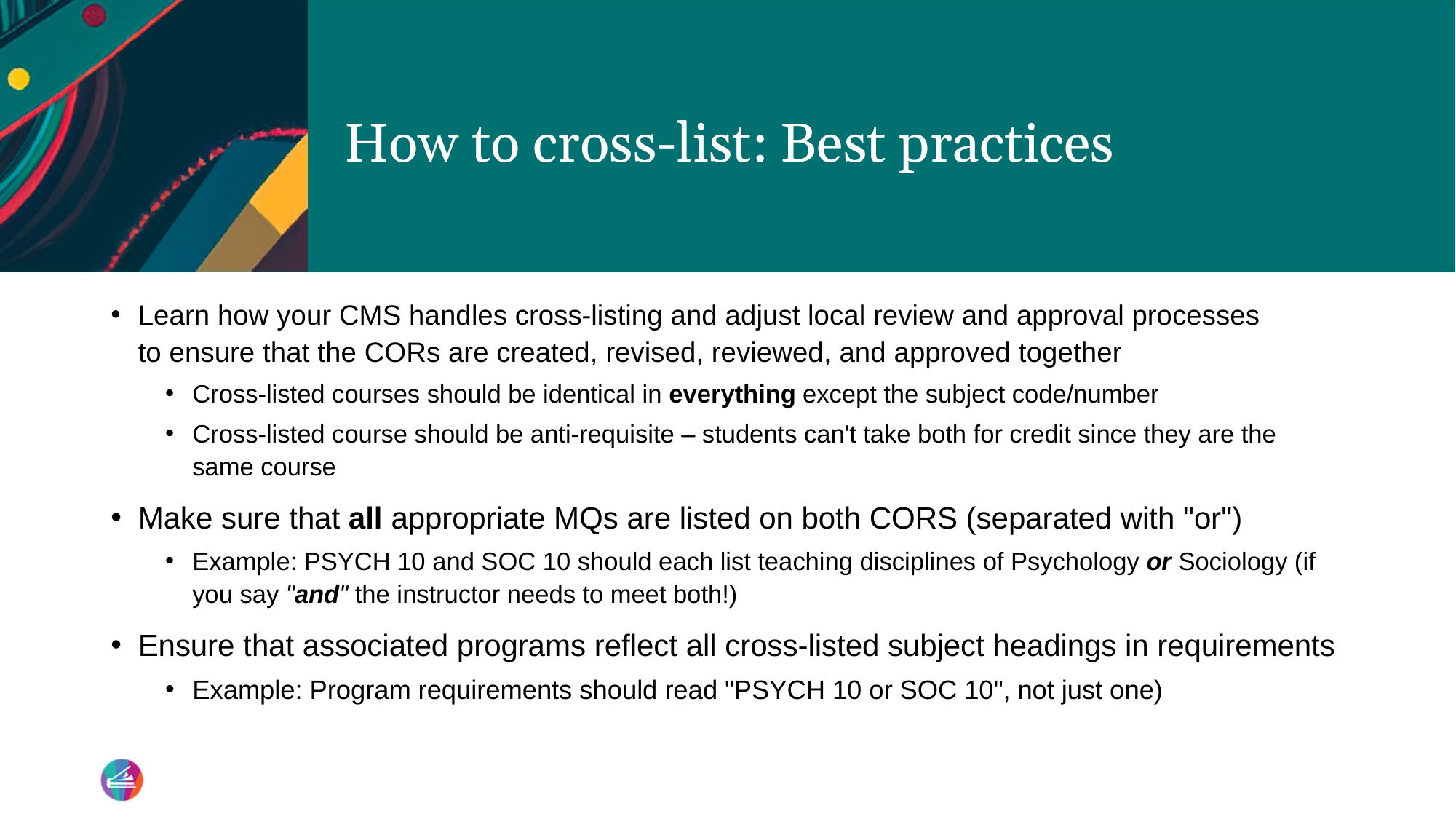

# How to cross-list: Best practices​
Learn how your CMS handles cross-listing and adjust local review and approval processes to ensure that the CORs are created, revised, reviewed, and approved together
Cross-listed courses should be identical in everything except the subject code/number
Cross-listed course should be anti-requisite – students can't take both for credit since they are the same course
Make sure that all appropriate MQs are listed on both CORS​ (separated with "or")
Example: PSYCH 10 and SOC 10 should each list teaching disciplines of Psychology or Sociology (if you say "and" the instructor needs to meet both!)​
Ensure that associated programs reflect all cross-listed subject headings in requirements
Example: Program requirements should read "PSYCH 10 or SOC 10", not just one)​